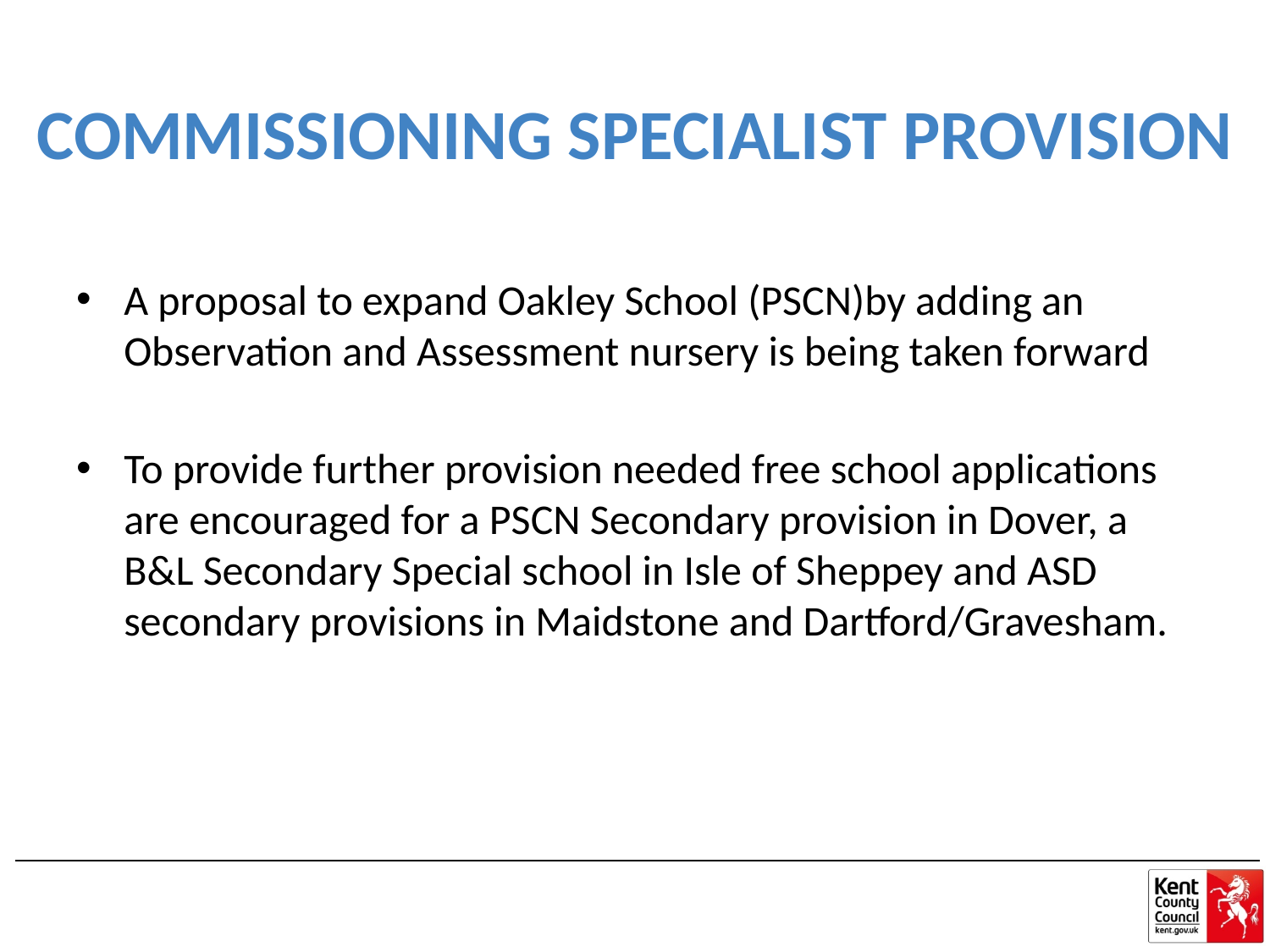

# COMMISSIONING SPECIALIST PROVISION
A proposal to expand Oakley School (PSCN)by adding an Observation and Assessment nursery is being taken forward

To provide further provision needed free school applications are encouraged for a PSCN Secondary provision in Dover, a B&L Secondary Special school in Isle of Sheppey and ASD secondary provisions in Maidstone and Dartford/Gravesham.